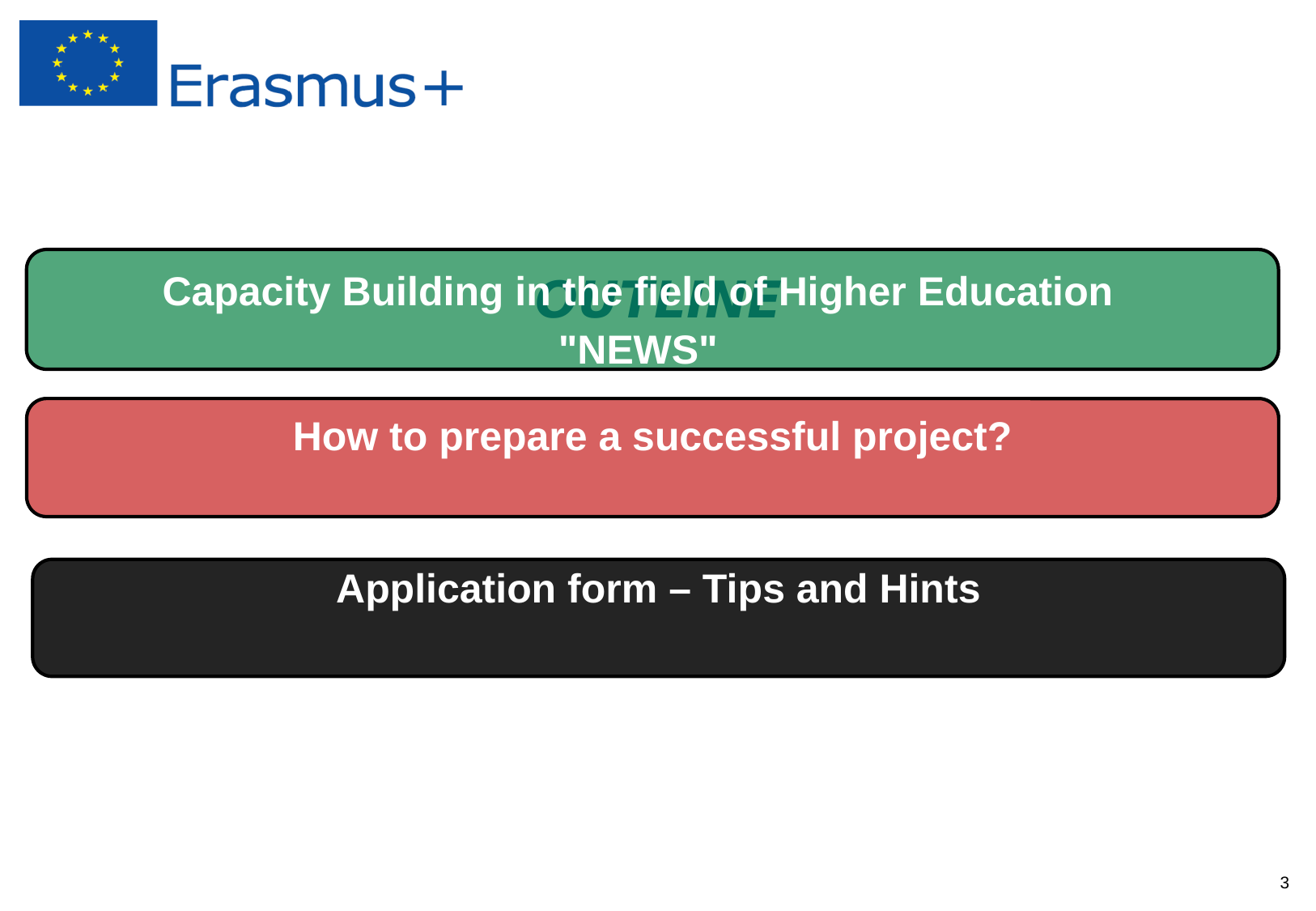

# OUTLINE

Capacity Building in the field of Higher Education
"NEWS"

How to prepare a successful project?
Application form – Tips and Hints

CBHE – Information sources
3